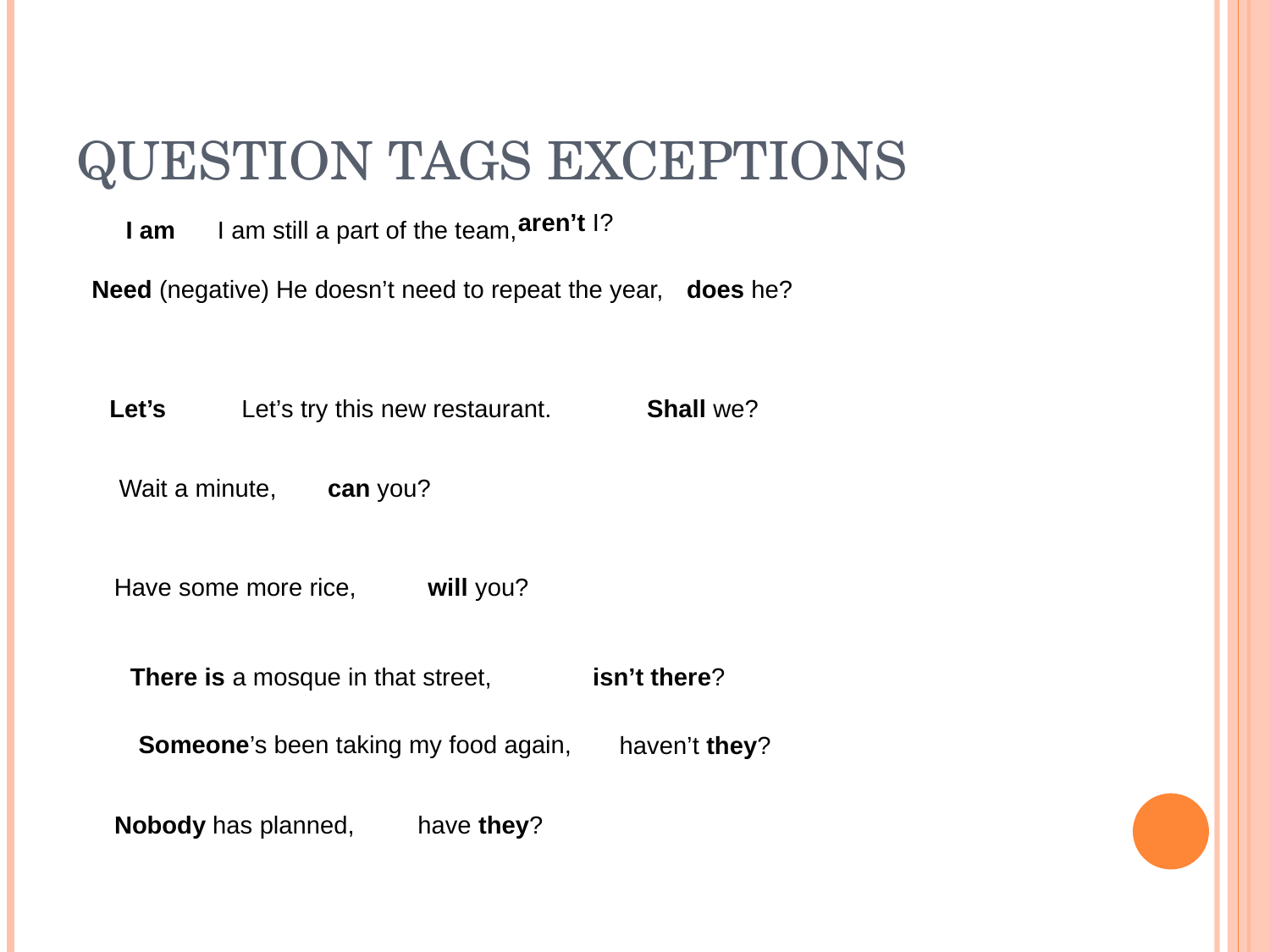

# Question tags exceptions
aren’t I?
I am      I am still a part of the team,
does he?
Need (negative) He doesn’t need to repeat the year,
Let’s
Let’s try this new restaurant.
Shall we?
Wait a minute,
can you?
Have some more rice,
will you?
There is a mosque in that street,
isn’t there?
Someone’s been taking my food again,
haven’t they?
Nobody has planned,
have they?